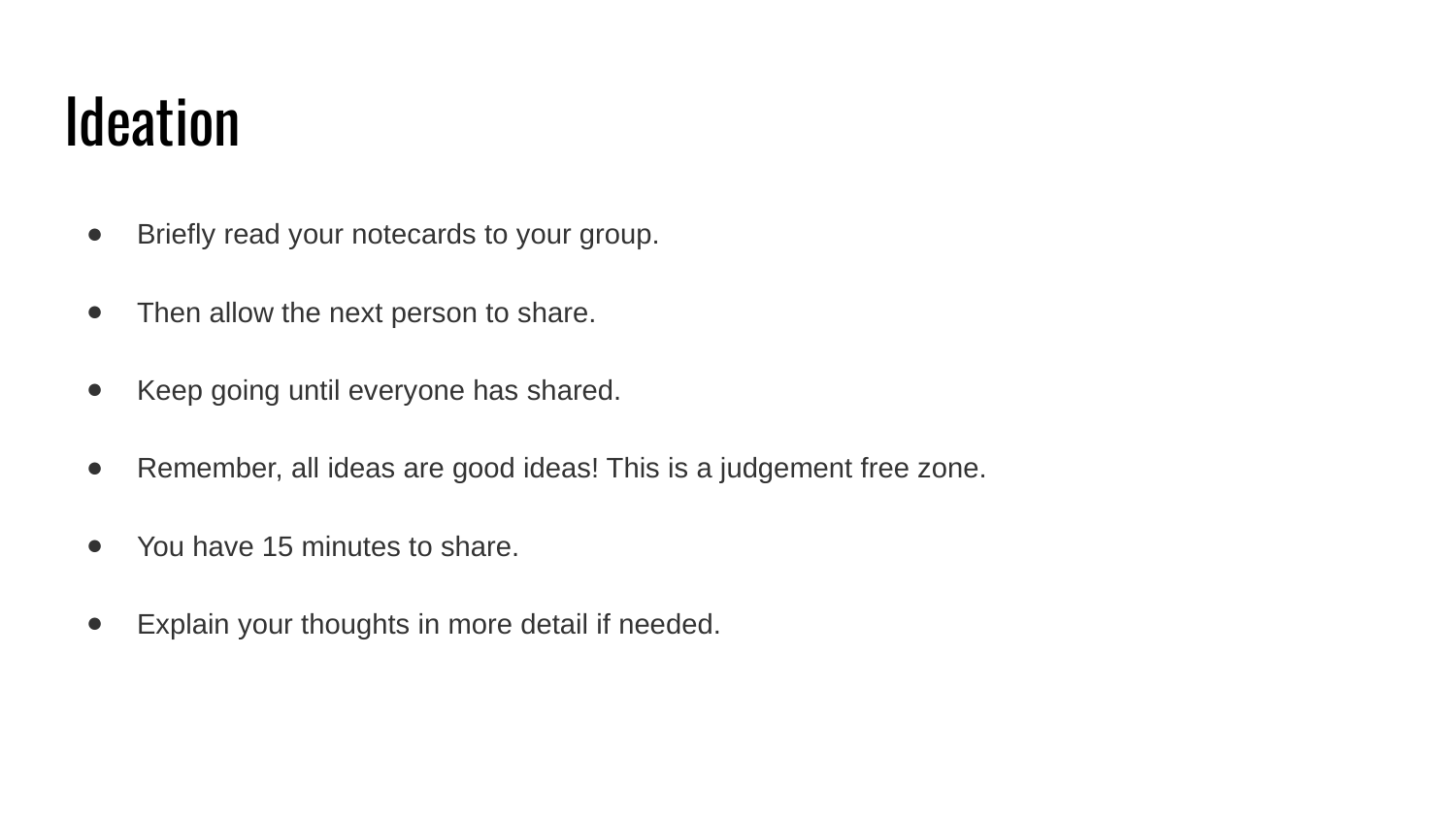

# Ideation
Briefly read your notecards to your group.

Then allow the next person to share.

Keep going until everyone has shared.

Remember, all ideas are good ideas! This is a judgement free zone.

You have 15 minutes to share.

Explain your thoughts in more detail if needed.